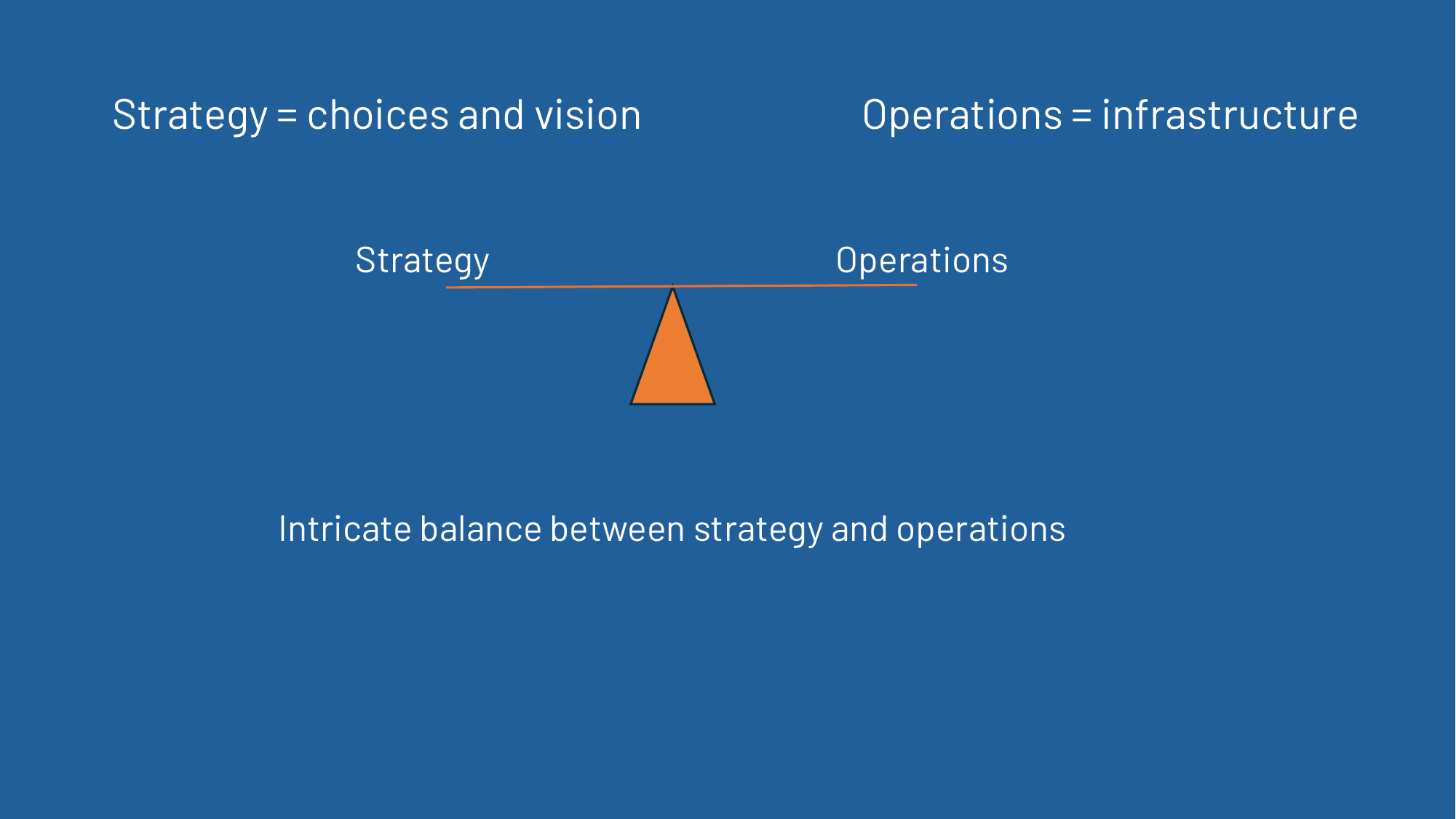

Strategy = choices and vision
Operations = infrastructure
Strategy
Operations

Intricate balance between strategy and operations